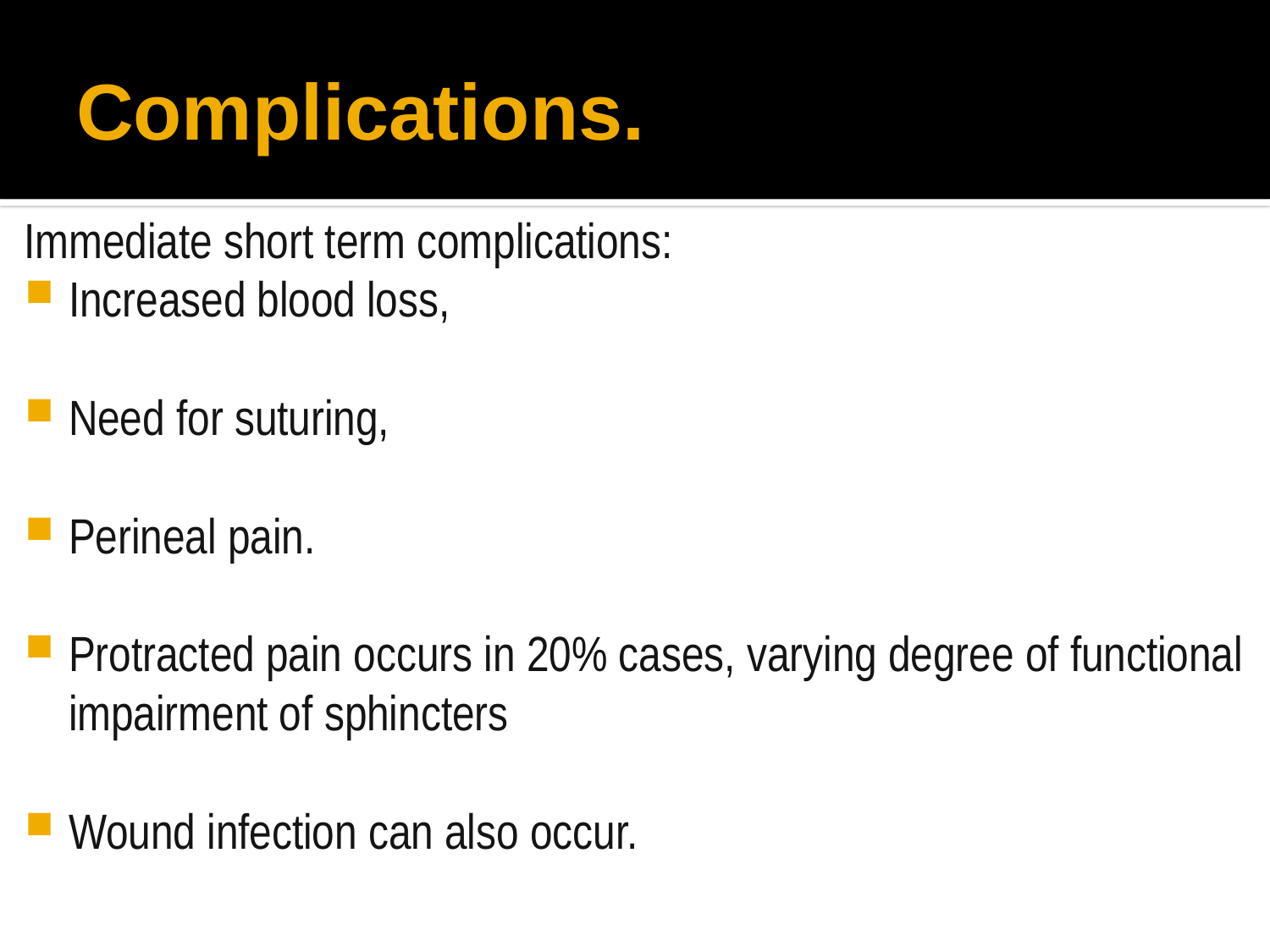

# Complications.
Immediate short term complications:
Increased blood loss,

Need for suturing,

Perineal pain.

Protracted pain occurs in 20% cases, varying degree of functional impairment of sphincters

Wound infection can also occur.